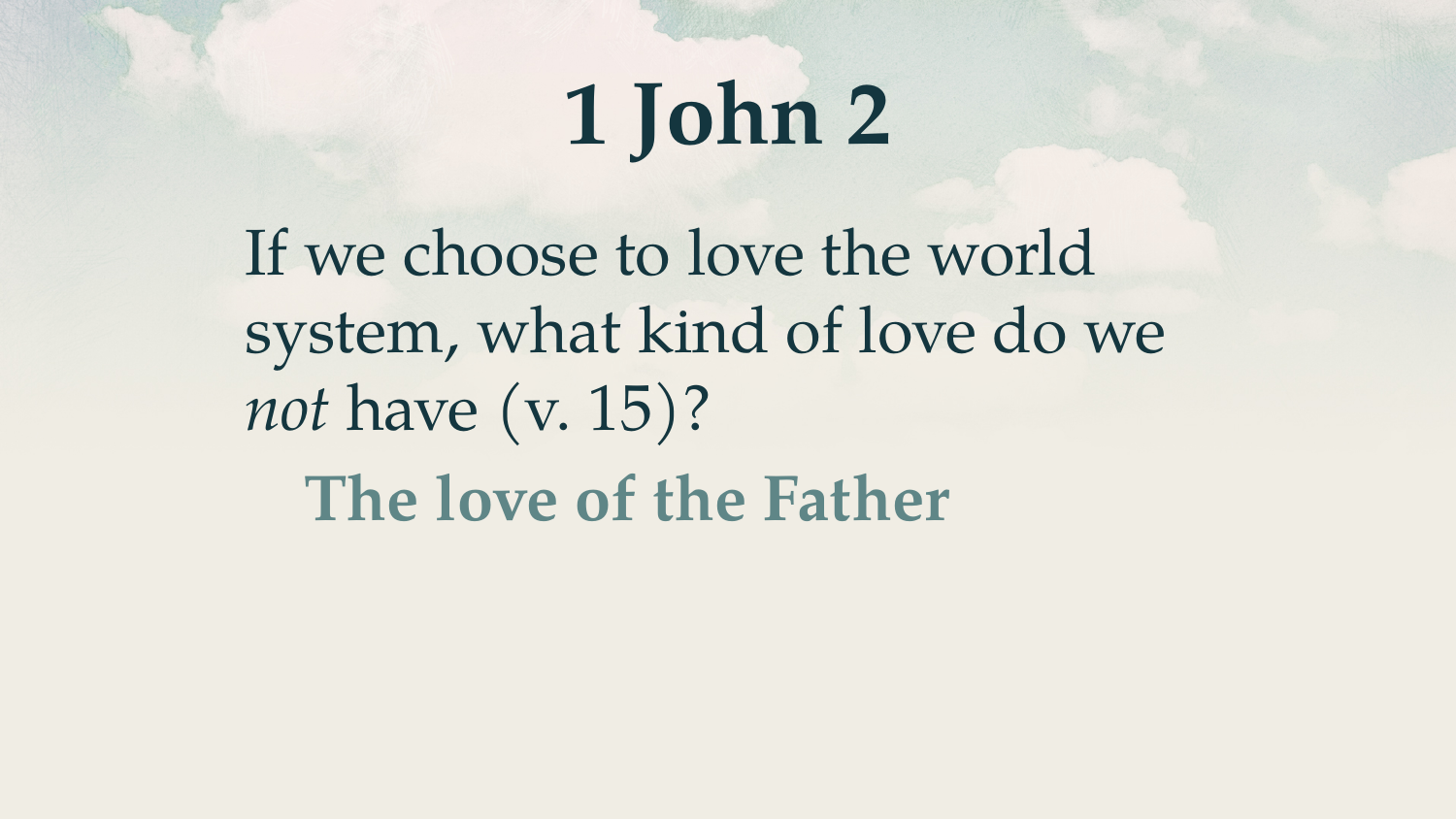

# 1 John 2
If we choose to love the world system, what kind of love do we not have (v. 15)?
The love of the Father